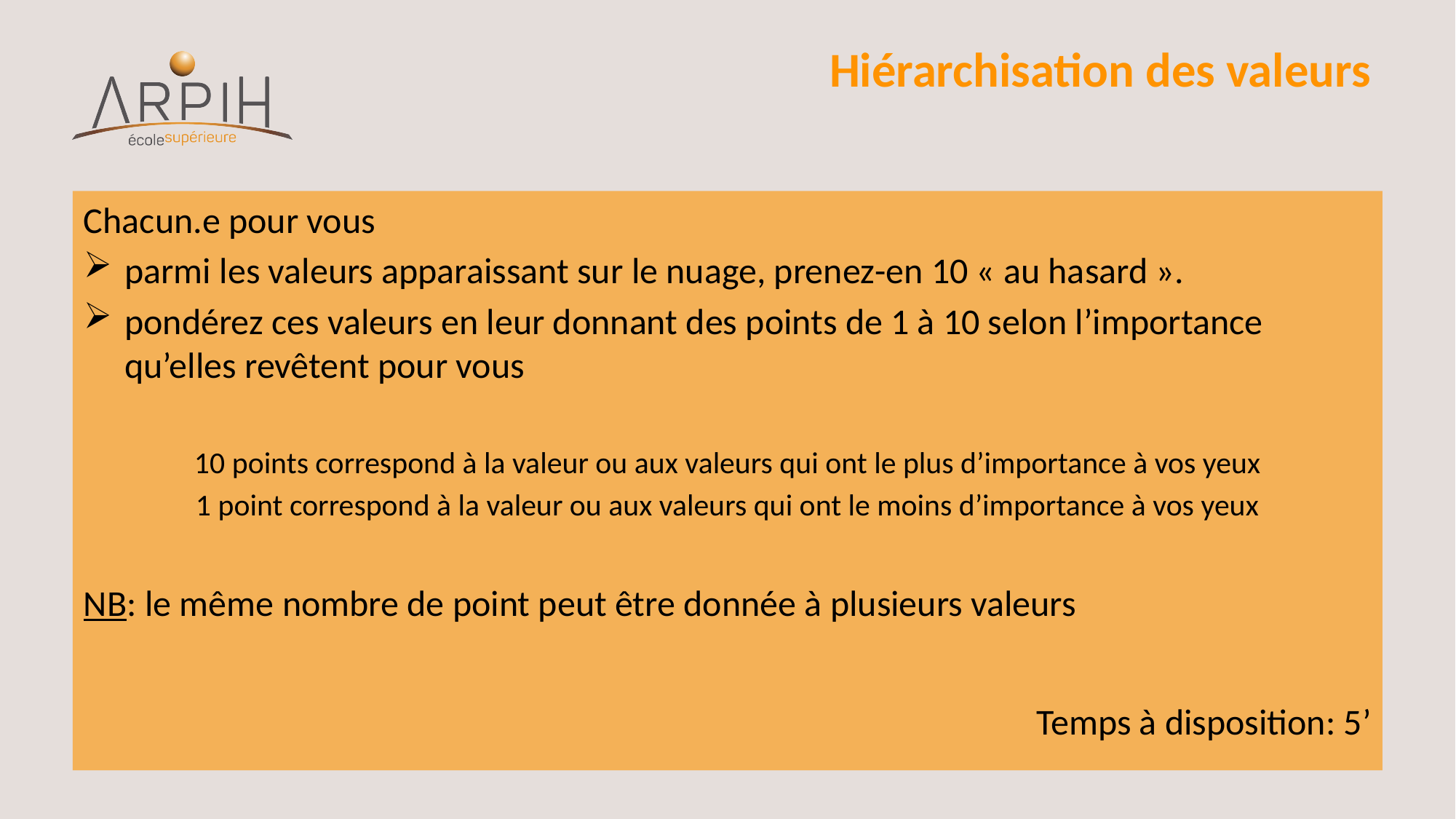

# Hiérarchisation des valeurs
Chacun.e pour vous
parmi les valeurs apparaissant sur le nuage, prenez-en 10 « au hasard ».
pondérez ces valeurs en leur donnant des points de 1 à 10 selon l’importance qu’elles revêtent pour vous

10 points correspond à la valeur ou aux valeurs qui ont le plus d’importance à vos yeux
1 point correspond à la valeur ou aux valeurs qui ont le moins d’importance à vos yeux

NB: le même nombre de point peut être donnée à plusieurs valeurs

Temps à disposition: 5’